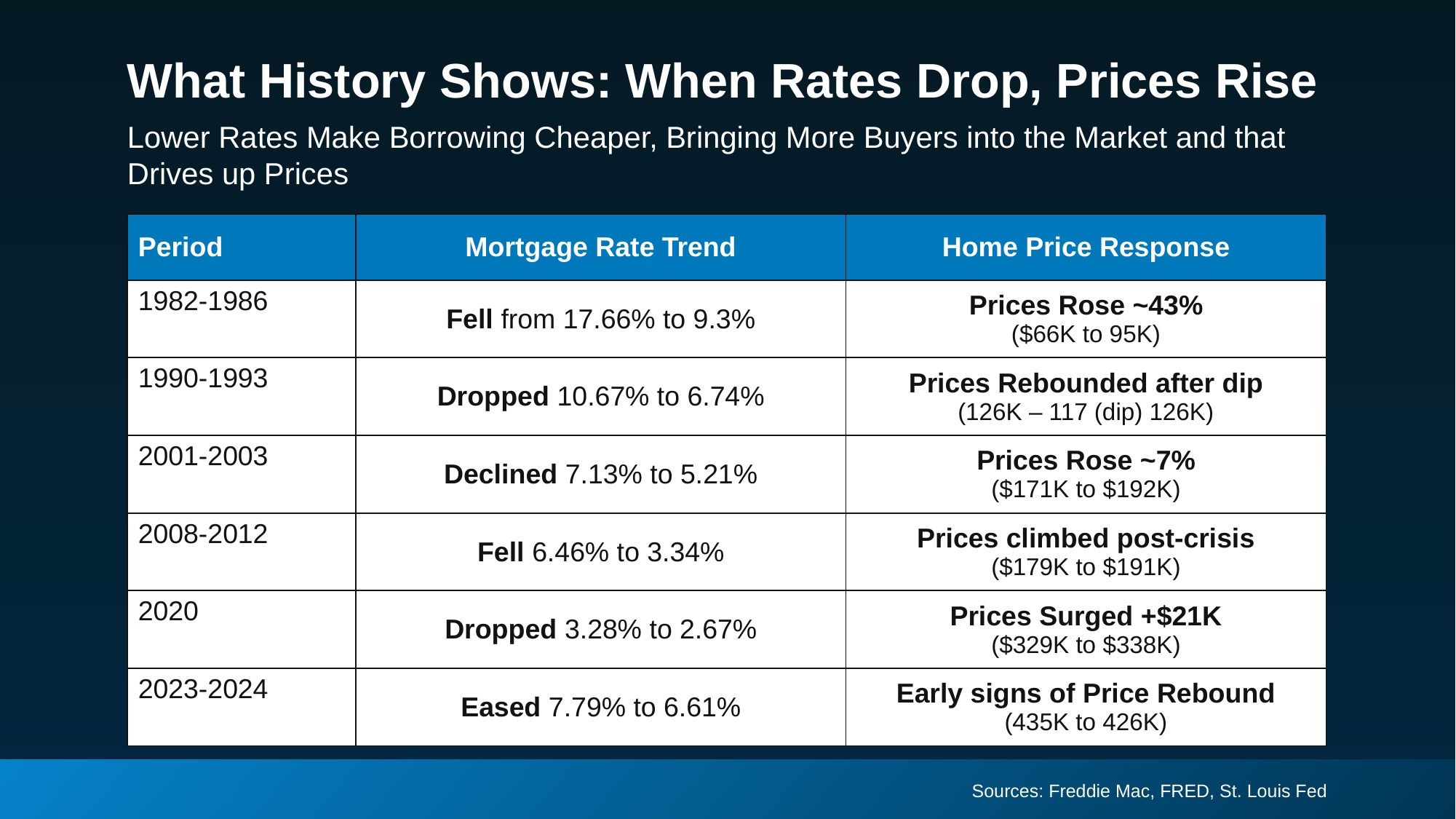

# What History Shows: When Rates Drop, Prices Rise
Lower Rates Make Borrowing Cheaper, Bringing More Buyers into the Market and that Drives up Prices
| Period | Mortgage Rate Trend | Home Price Response |
| --- | --- | --- |
| 1982-1986 | Fell from 17.66% to 9.3% | Prices Rose ~43% ($66K to 95K) |
| 1990-1993 | Dropped 10.67% to 6.74% | Prices Rebounded after dip (126K – 117 (dip) 126K) |
| 2001-2003 | Declined 7.13% to 5.21% | Prices Rose ~7% ($171K to $192K) |
| 2008-2012 | Fell 6.46% to 3.34% | Prices climbed post-crisis ($179K to $191K) |
| 2020 | Dropped 3.28% to 2.67% | Prices Surged +$21K ($329K to $338K) |
| 2023-2024 | Eased 7.79% to 6.61% | Early signs of Price Rebound (435K to 426K) |
Sources: Freddie Mac, FRED, St. Louis Fed